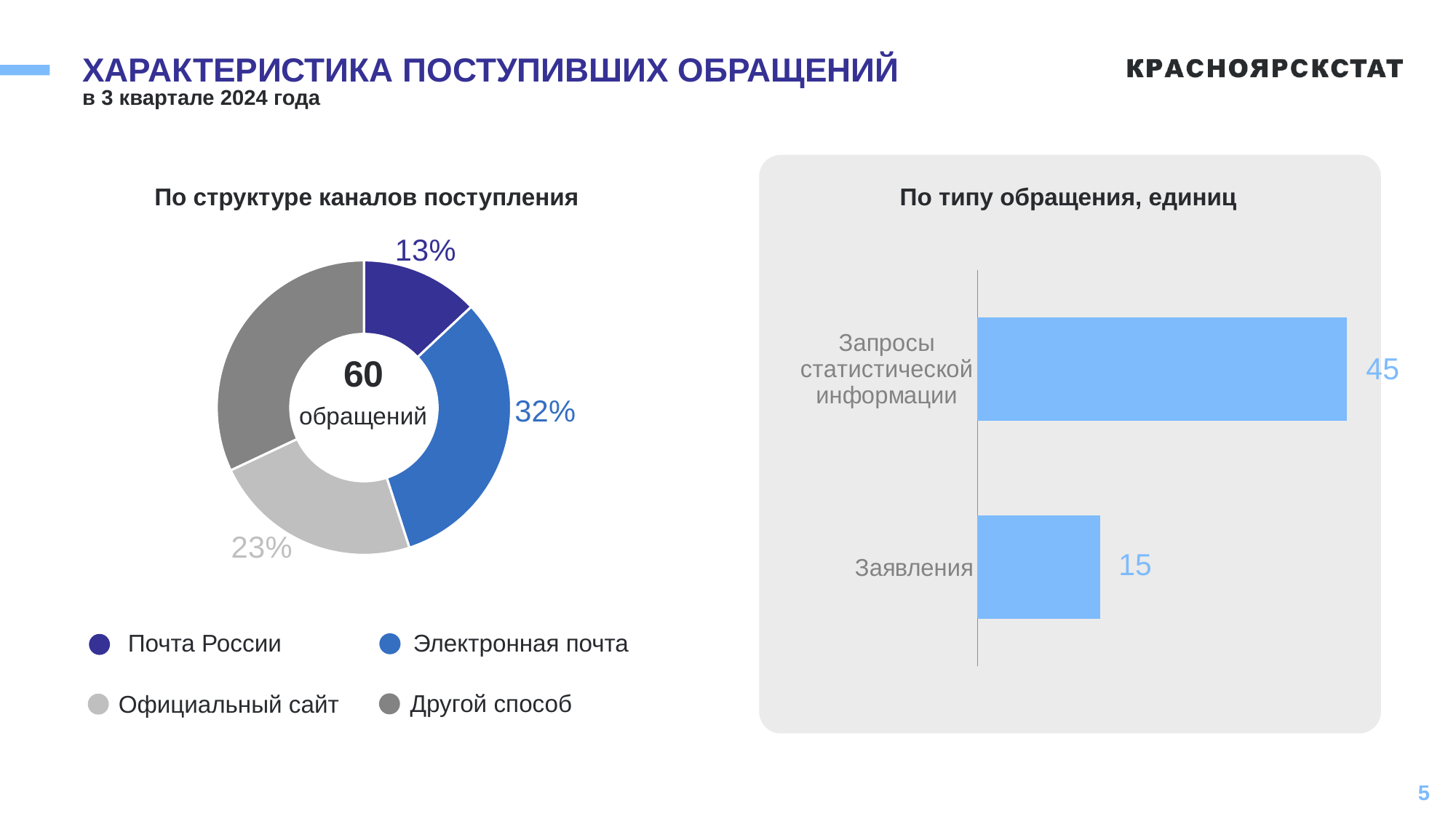

# ХАРАКТЕРИСТИКА ПОСТУПИВШИХ ОБРАЩЕНИЙ
в 3 квартале 2024 года

### Chart

| Category | Продажи |
|---|---|
| Почтой России | 0.13 |
| Электронная почта | 0.32000000000000006 |
| Официальный сайт | 0.23 |
| Другим способом | 0.32000000000000006 |
По типу обращения, единиц
По структуре каналов поступления

### Chart

| Category | по типу обращения |
|---|---|
| Заявления | 15.0 |
| Запросы статистической информации | 45.0 |
Почта России
Электронная почта

Другой способ
Официальный сайт